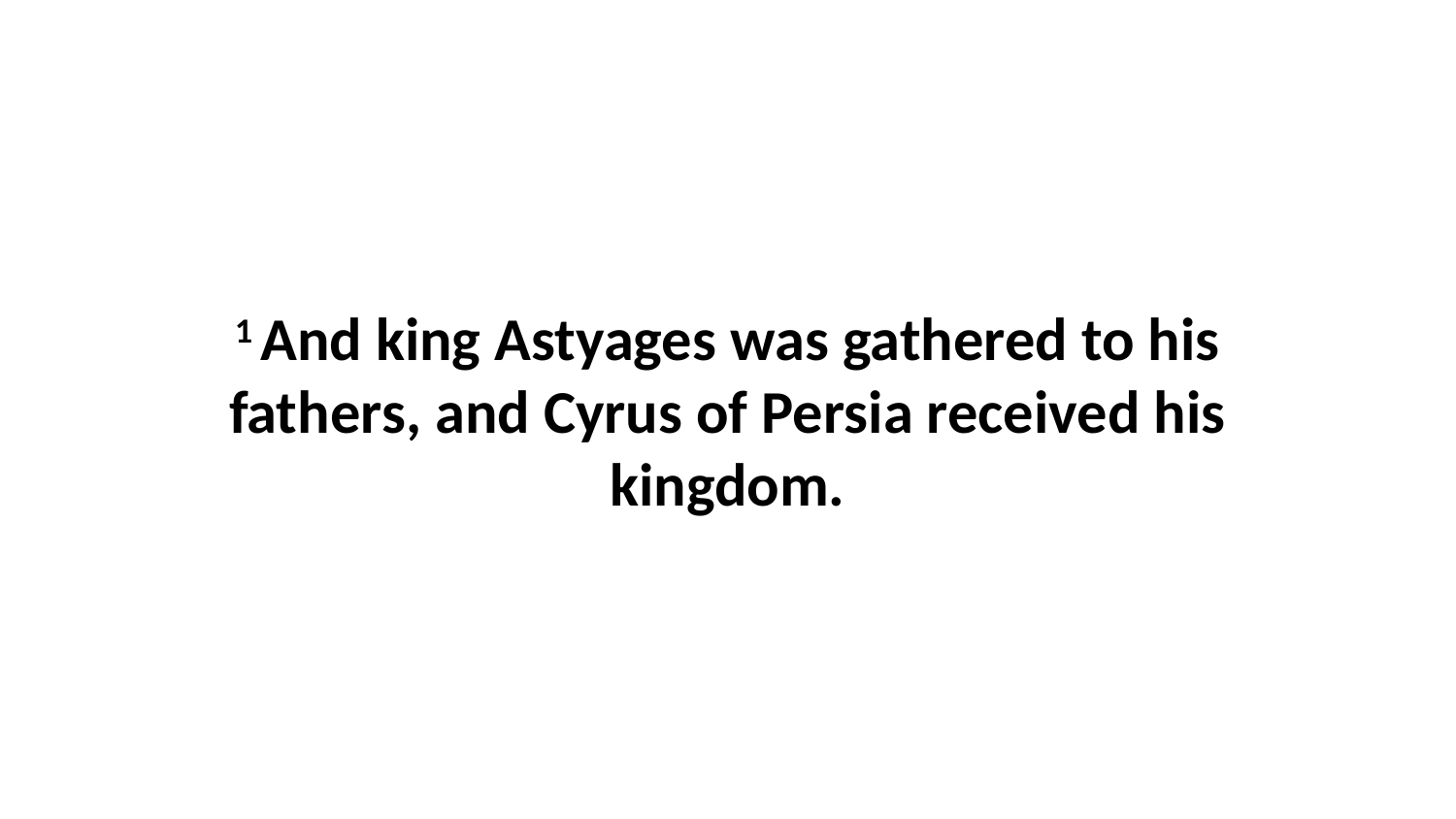

1 And king Astyages was gathered to his fathers, and Cyrus of Persia received his kingdom.